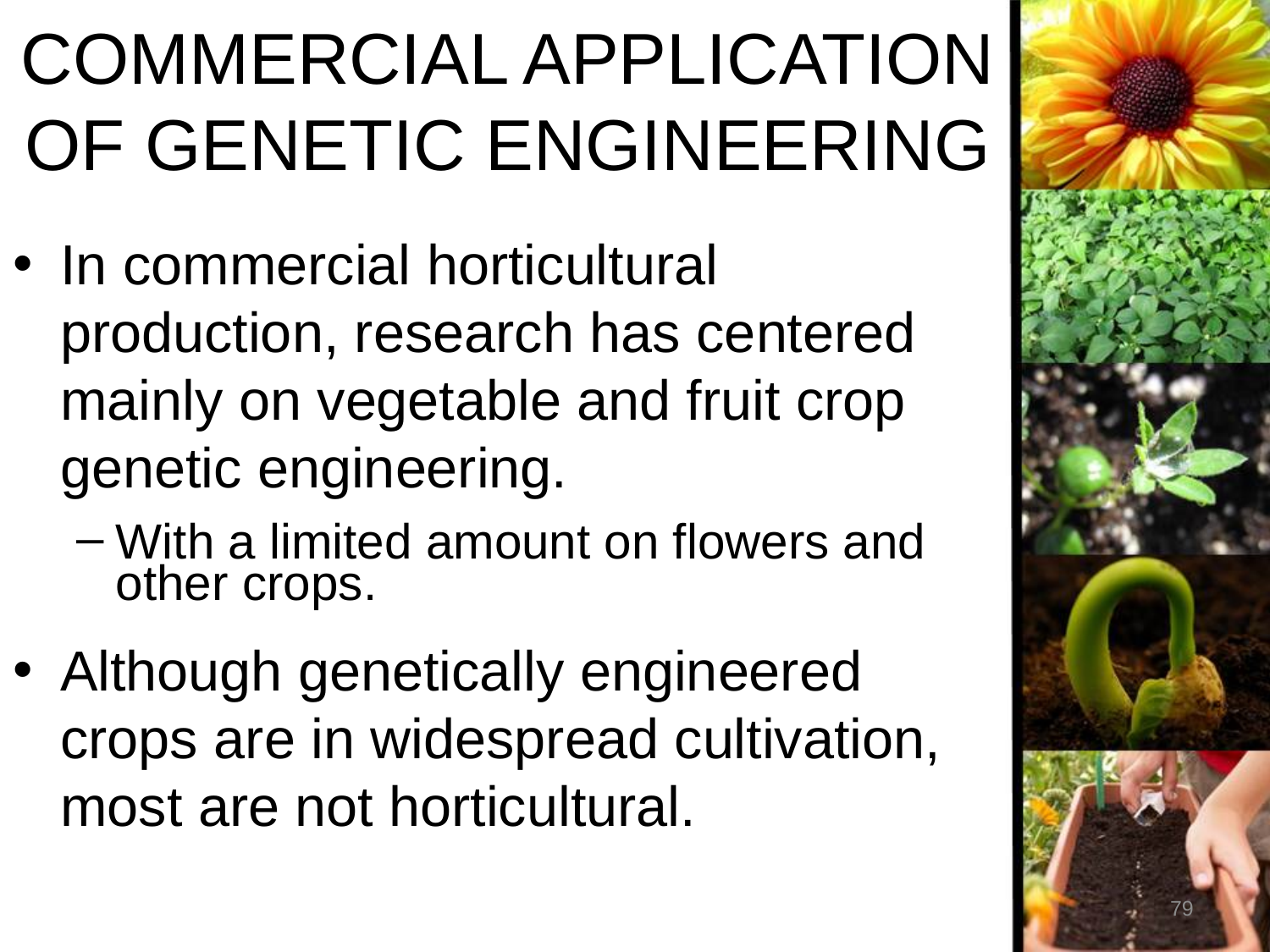

# COMMERCIAL APPLICATION OF GENETIC ENGINEERING
In commercial horticultural production, research has centered mainly on vegetable and fruit crop genetic engineering.
With a limited amount on flowers and other crops.
Although genetically engineered crops are in widespread cultivation, most are not horticultural.
79